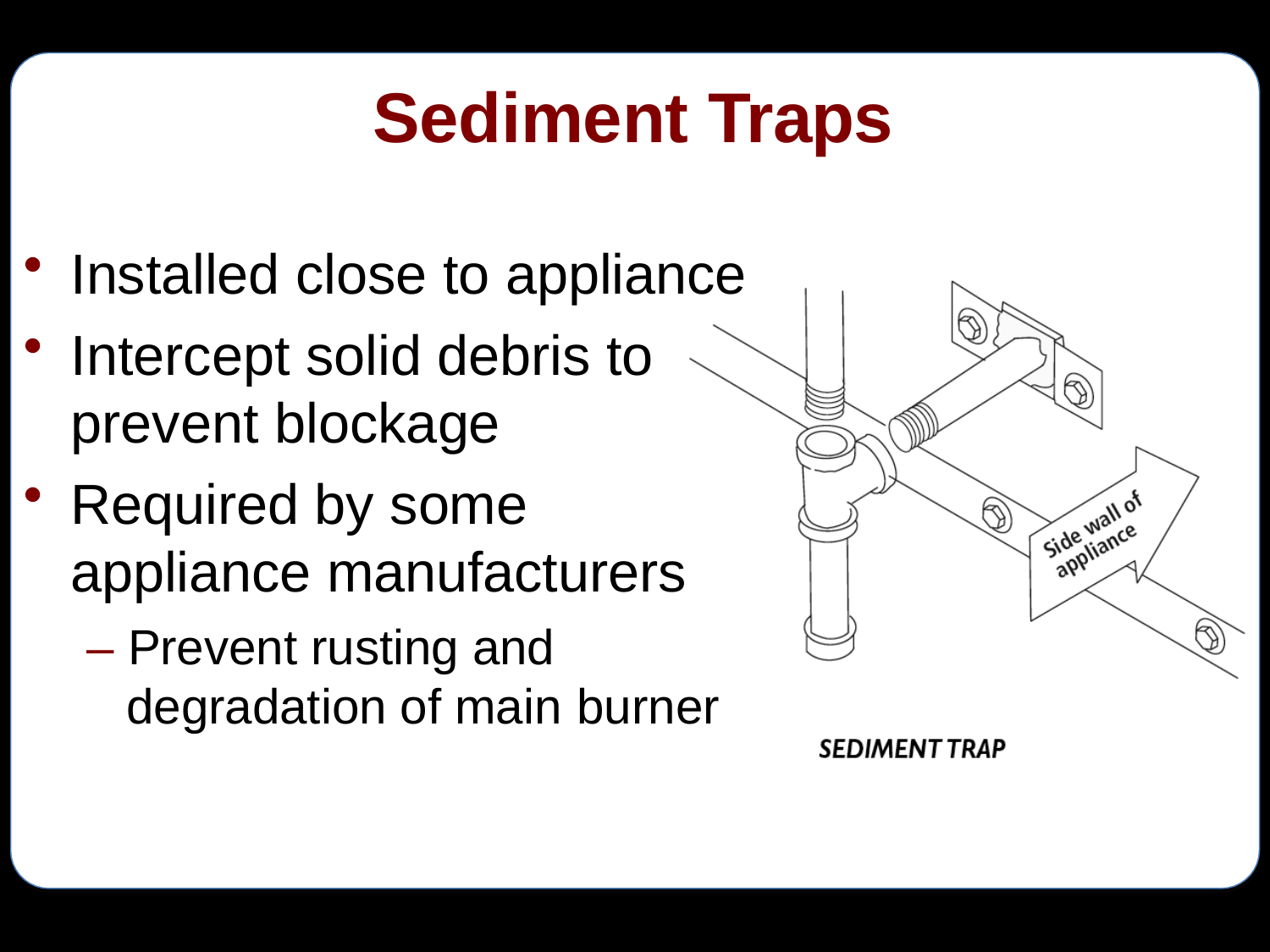

# Sediment Traps
Installed close to appliance
Intercept solid debris to
prevent blockage
Required by some  appliance manufacturers
– Prevent rusting and  degradation of main burner